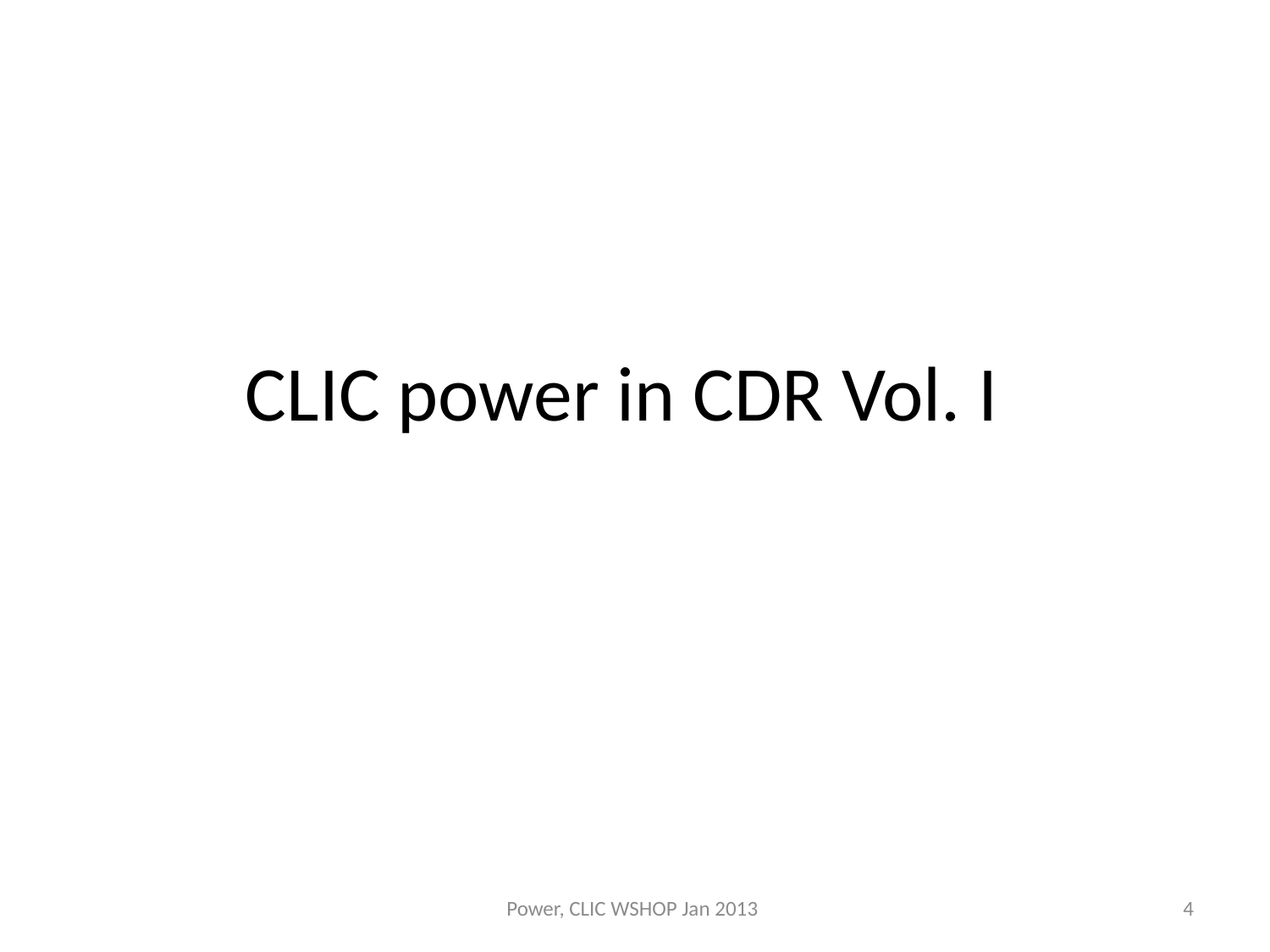

# CLIC power in CDR Vol. I
Power, CLIC WSHOP Jan 2013
4